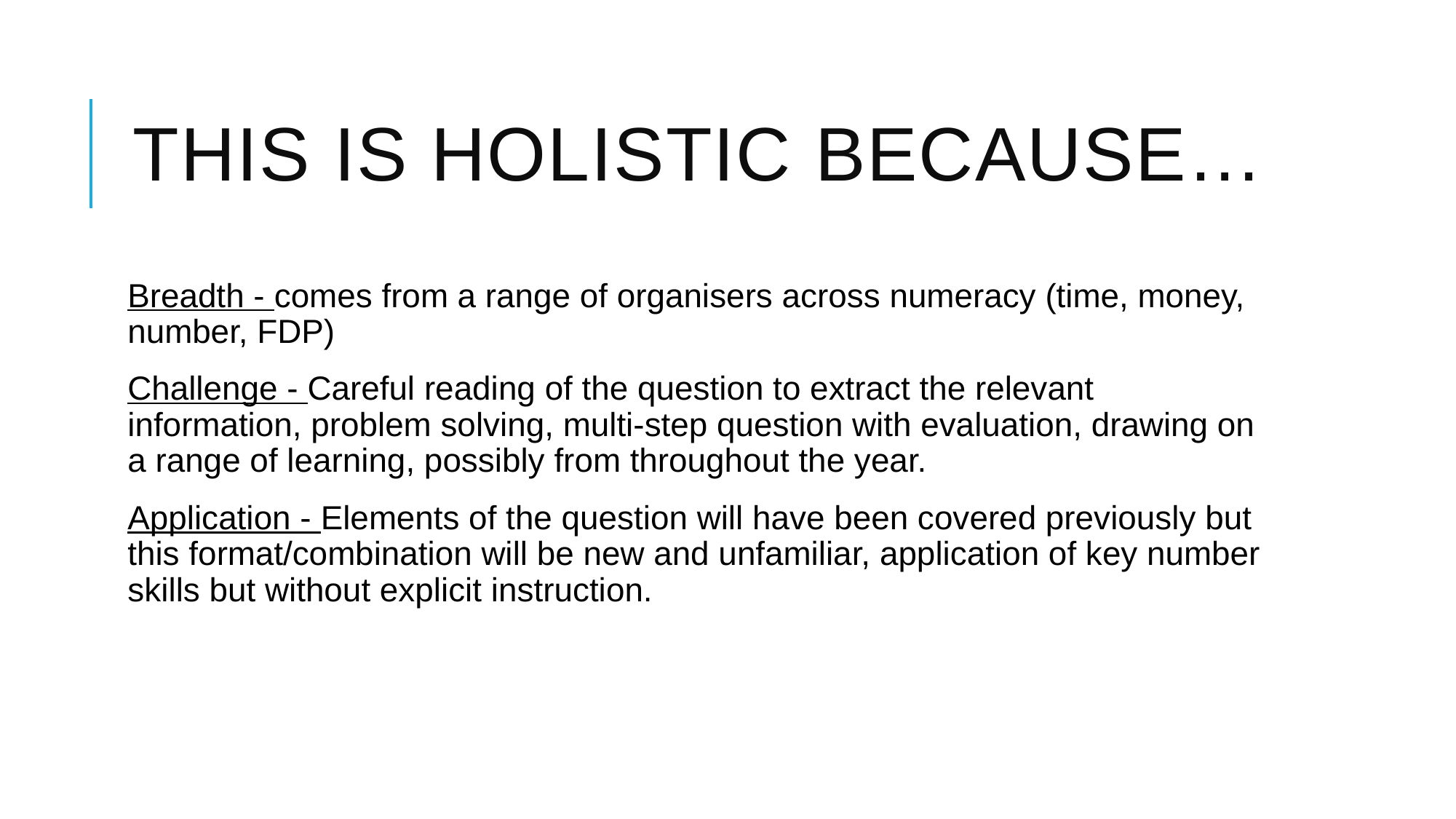

# This is holistic because…
Breadth - comes from a range of organisers across numeracy (time, money, number, FDP)
Challenge - Careful reading of the question to extract the relevant information, problem solving, multi-step question with evaluation, drawing on a range of learning, possibly from throughout the year.
Application - Elements of the question will have been covered previously but this format/combination will be new and unfamiliar, application of key number skills but without explicit instruction.